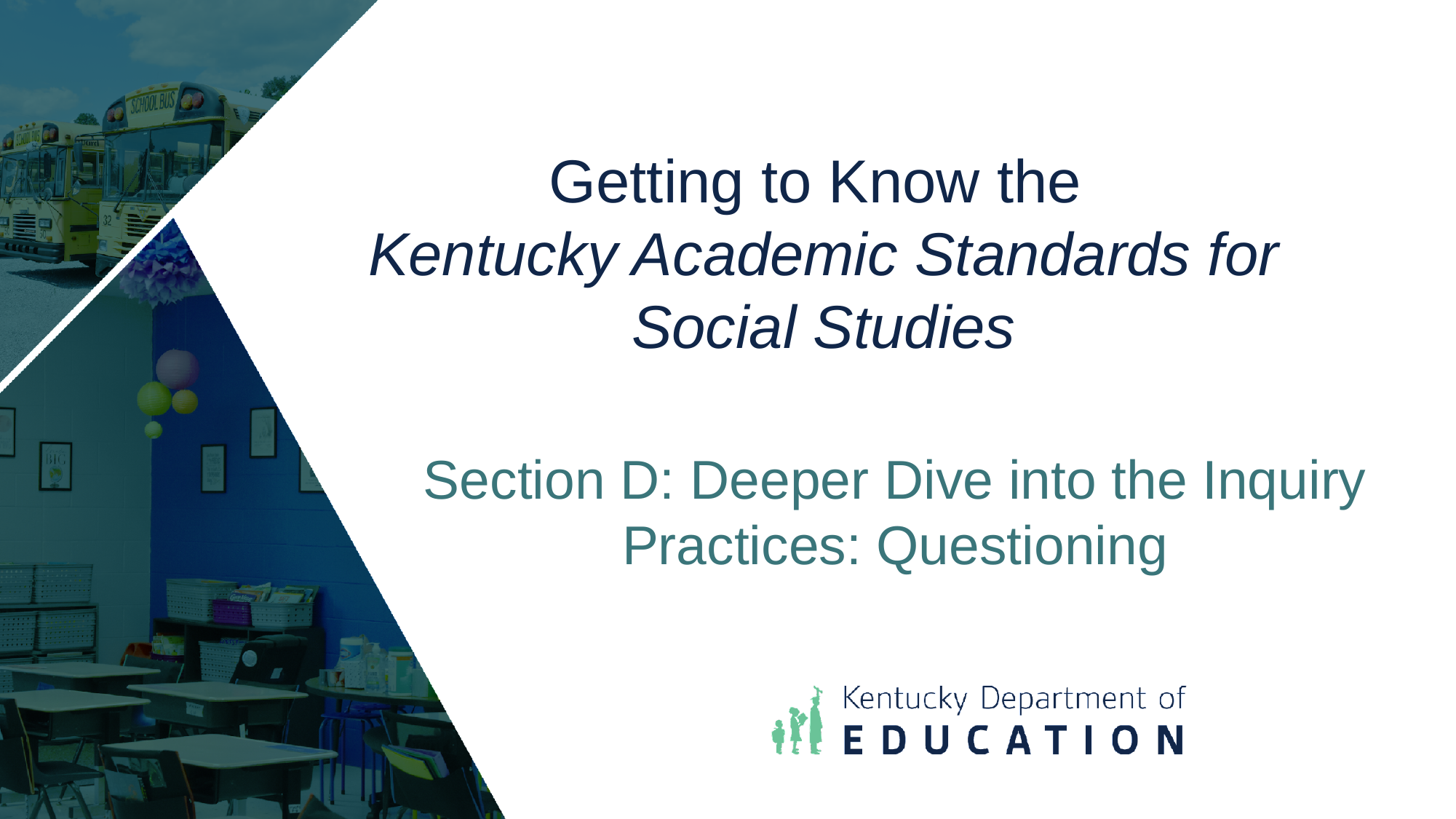

# Getting to Know the Kentucky Academic Standards for Social Studies
Section D: Deeper Dive into the Inquiry Practices: Questioning